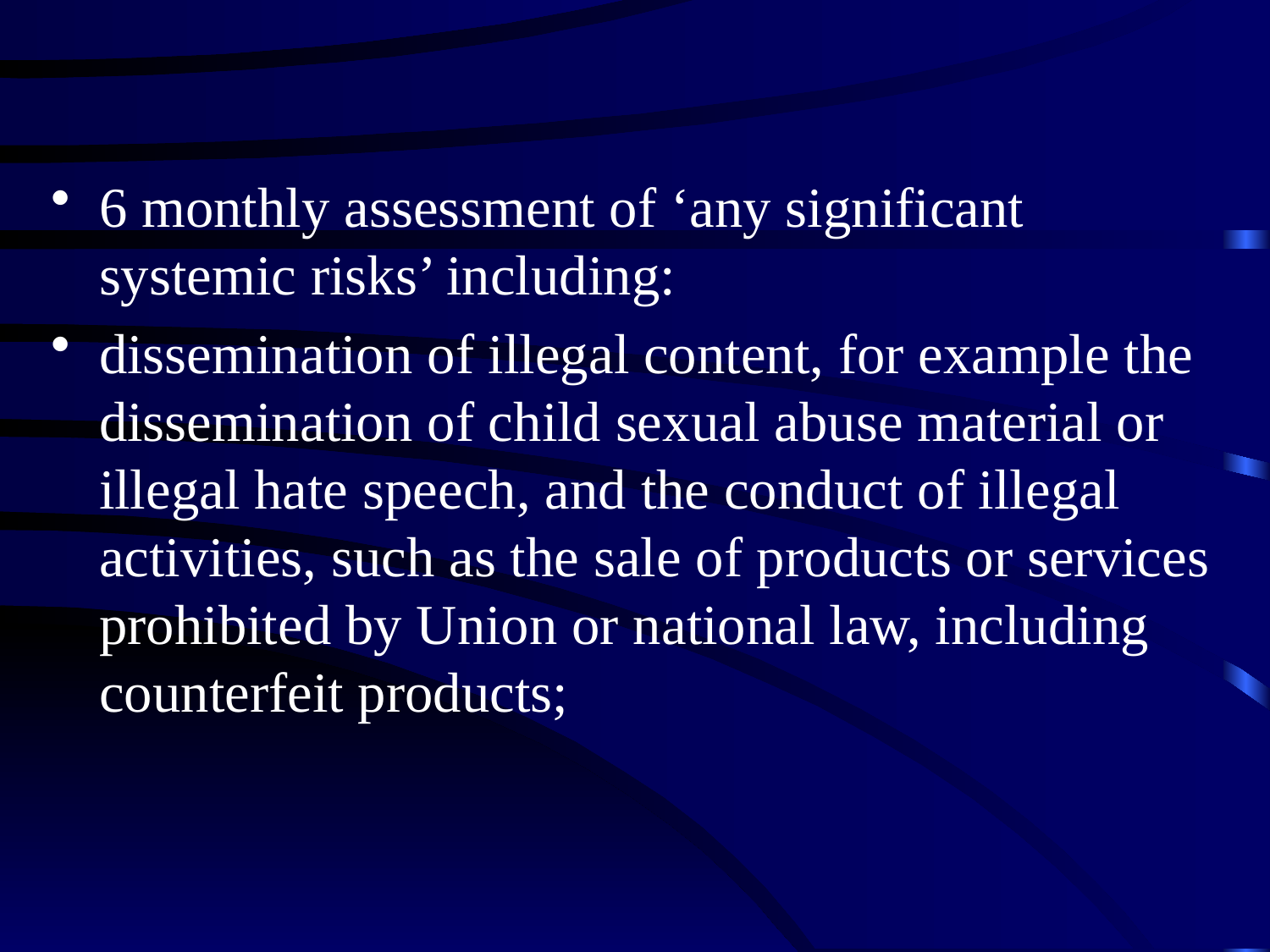

6 monthly assessment of ‘any significant systemic risks’ including:
dissemination of illegal content, for example the dissemination of child sexual abuse material or illegal hate speech, and the conduct of illegal activities, such as the sale of products or services prohibited by Union or national law, including counterfeit products;